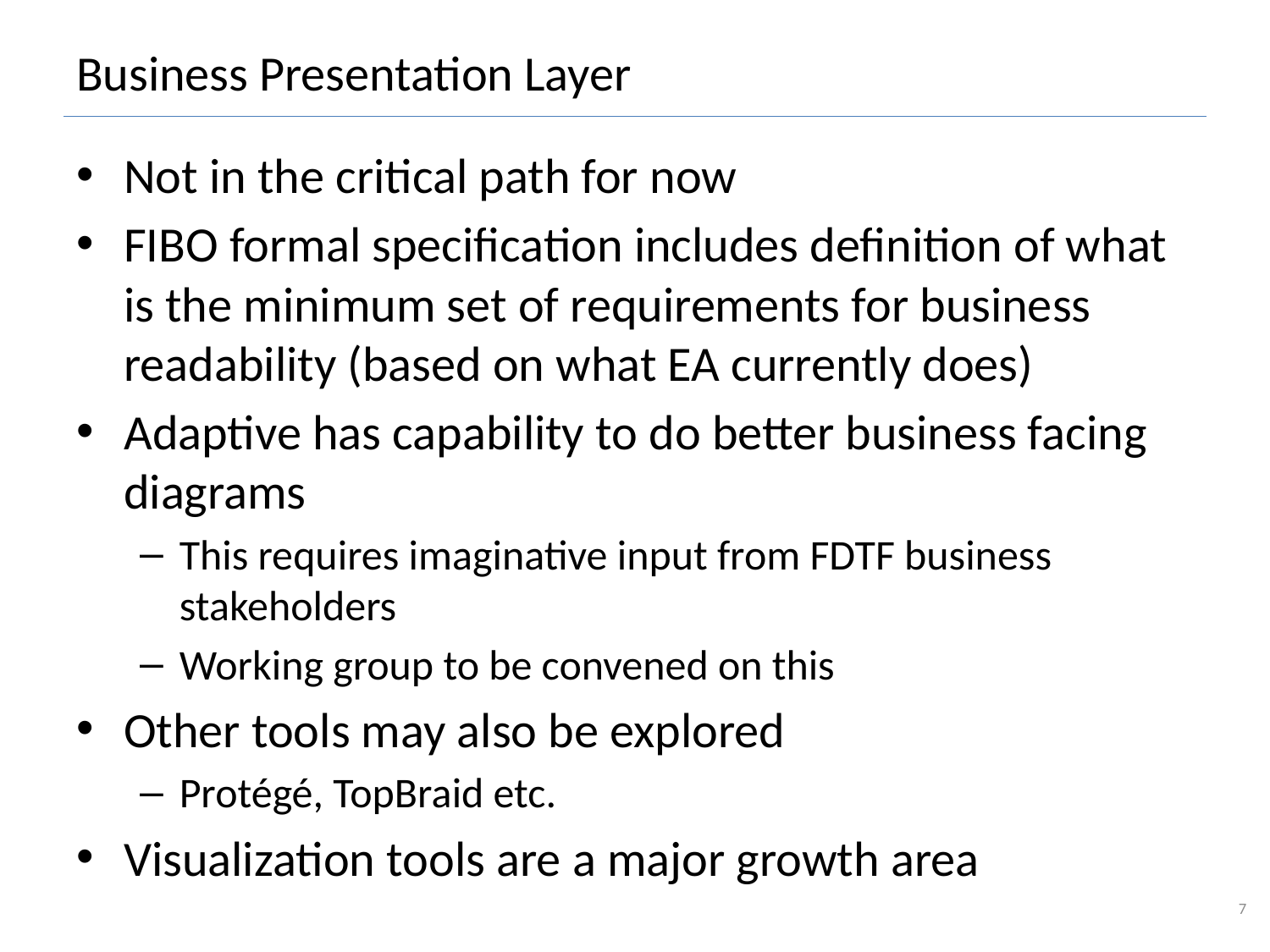

# Business Presentation Layer
Not in the critical path for now
FIBO formal specification includes definition of what is the minimum set of requirements for business readability (based on what EA currently does)
Adaptive has capability to do better business facing diagrams
This requires imaginative input from FDTF business stakeholders
Working group to be convened on this
Other tools may also be explored
Protégé, TopBraid etc.
Visualization tools are a major growth area
7